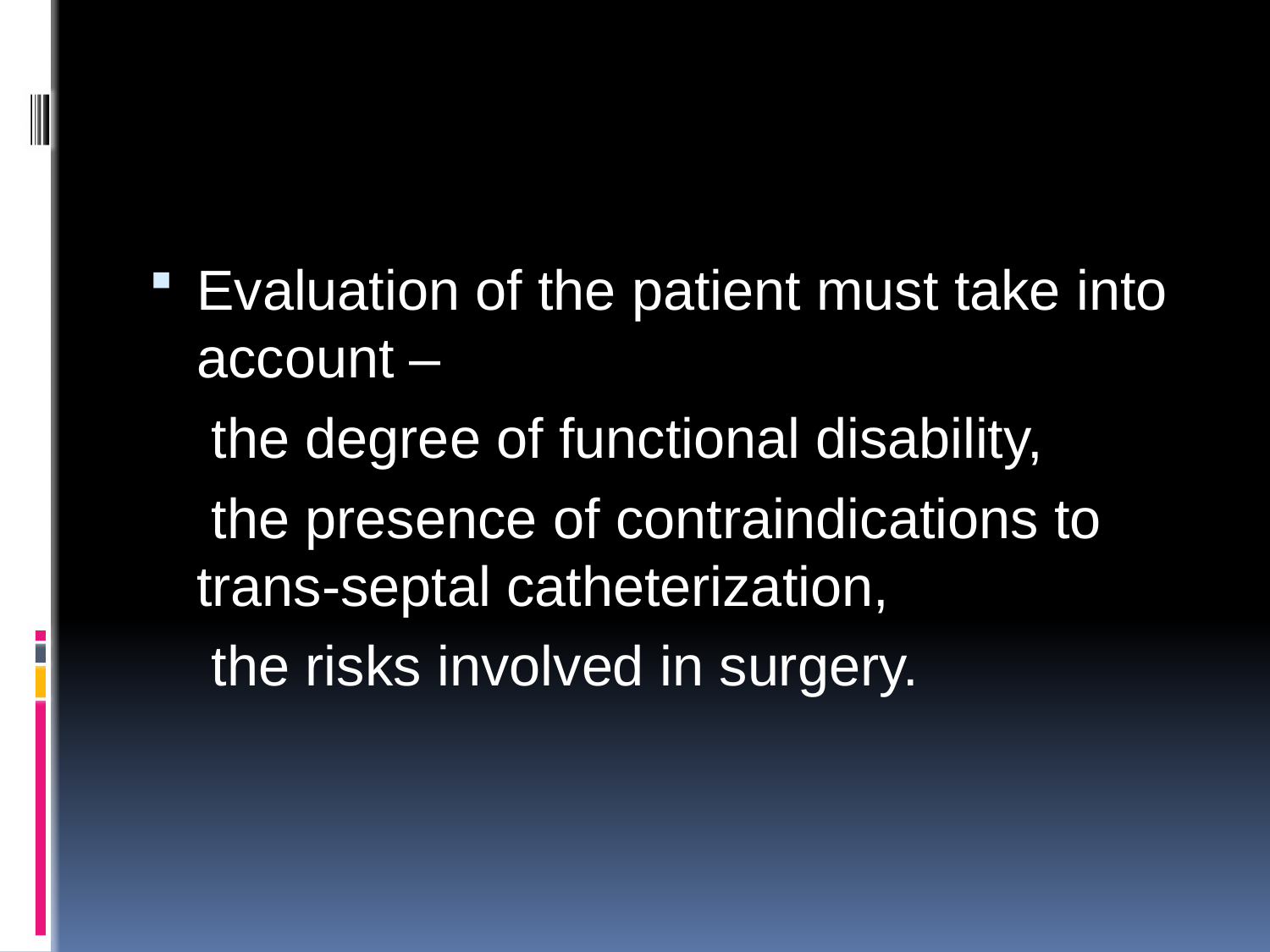

#
Evaluation of the patient must take into account –
    the degree of functional disability,
    the presence of contraindications to trans-septal catheterization,
    the risks involved in surgery.